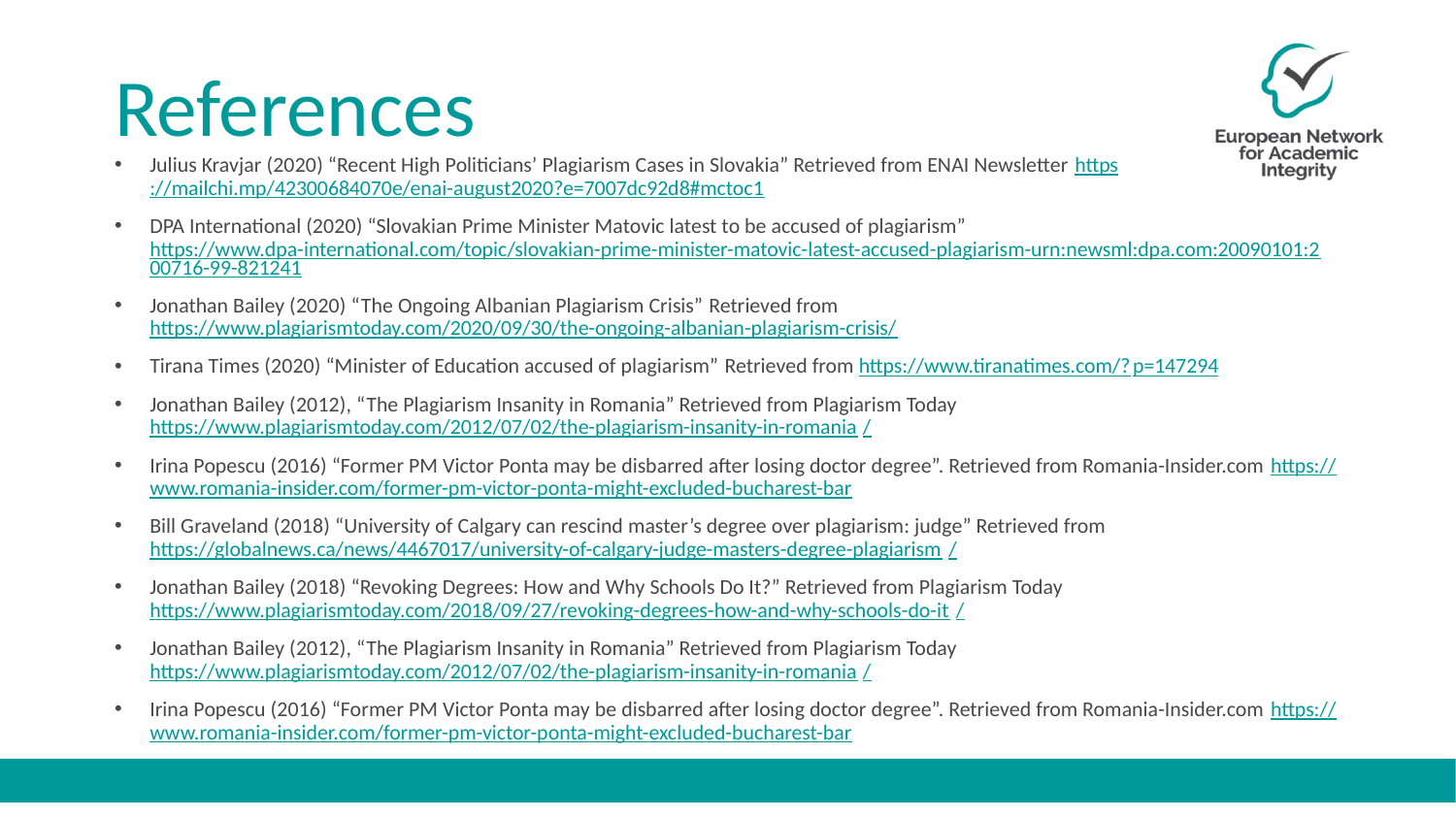

# References
Julius Kravjar (2020) “Recent High Politicians’ Plagiarism Cases in Slovakia” Retrieved from ENAI Newsletter https://mailchi.mp/42300684070e/enai-august2020?e=7007dc92d8#mctoc1
DPA International (2020) “Slovakian Prime Minister Matovic latest to be accused of plagiarism” https://www.dpa-international.com/topic/slovakian-prime-minister-matovic-latest-accused-plagiarism-urn:newsml:dpa.com:20090101:200716-99-821241
Jonathan Bailey (2020) “The Ongoing Albanian Plagiarism Crisis” Retrieved from https://www.plagiarismtoday.com/2020/09/30/the-ongoing-albanian-plagiarism-crisis/
Tirana Times (2020) “Minister of Education accused of plagiarism” Retrieved from https://www.tiranatimes.com/?p=147294
Jonathan Bailey (2012), “The Plagiarism Insanity in Romania” Retrieved from Plagiarism Today https://www.plagiarismtoday.com/2012/07/02/the-plagiarism-insanity-in-romania/
Irina Popescu (2016) “Former PM Victor Ponta may be disbarred after losing doctor degree”. Retrieved from Romania-Insider.com https://www.romania-insider.com/former-pm-victor-ponta-might-excluded-bucharest-bar
Bill Graveland (2018) “University of Calgary can rescind master’s degree over plagiarism: judge” Retrieved from https://globalnews.ca/news/4467017/university-of-calgary-judge-masters-degree-plagiarism/
Jonathan Bailey (2018) “Revoking Degrees: How and Why Schools Do It?” Retrieved from Plagiarism Today https://www.plagiarismtoday.com/2018/09/27/revoking-degrees-how-and-why-schools-do-it/
Jonathan Bailey (2012), “The Plagiarism Insanity in Romania” Retrieved from Plagiarism Today https://www.plagiarismtoday.com/2012/07/02/the-plagiarism-insanity-in-romania/
Irina Popescu (2016) “Former PM Victor Ponta may be disbarred after losing doctor degree”. Retrieved from Romania-Insider.com https://www.romania-insider.com/former-pm-victor-ponta-might-excluded-bucharest-bar